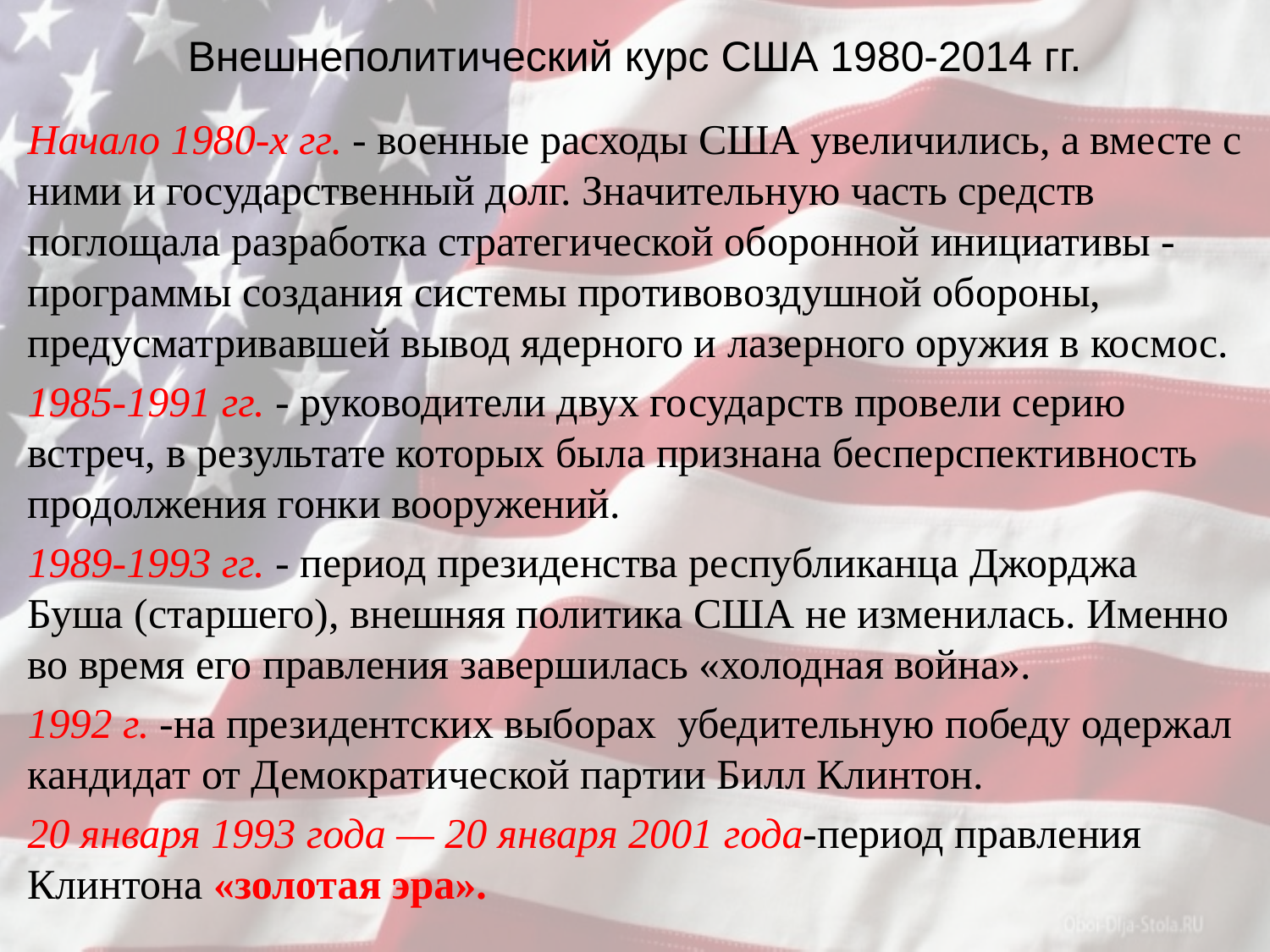

# Внешнеполитический курс США 1980-2014 гг.
Начало 1980-х гг. - военные расходы США увеличились, а вместе с ними и государственный долг. Значительную часть средств поглощала разработка стратегической оборонной инициативы - программы создания системы противовоздушной обороны, предусматривавшей вывод ядерного и лазерного оружия в космос.
1985-1991 гг. - руководители двух государств провели серию встреч, в результате которых была признана бесперспективность продолжения гонки вооружений.
1989-1993 гг. - период президенства республиканца Джорджа Буша (старшего), внешняя политика США не изменилась. Именно во время его правления завершилась «холодная война».
1992 г. -на президентских выборах  убедительную победу одержал кандидат от Демократической партии Билл Клинтон.
20 января 1993 года — 20 января 2001 года-период правления Клинтона «золотая эра».